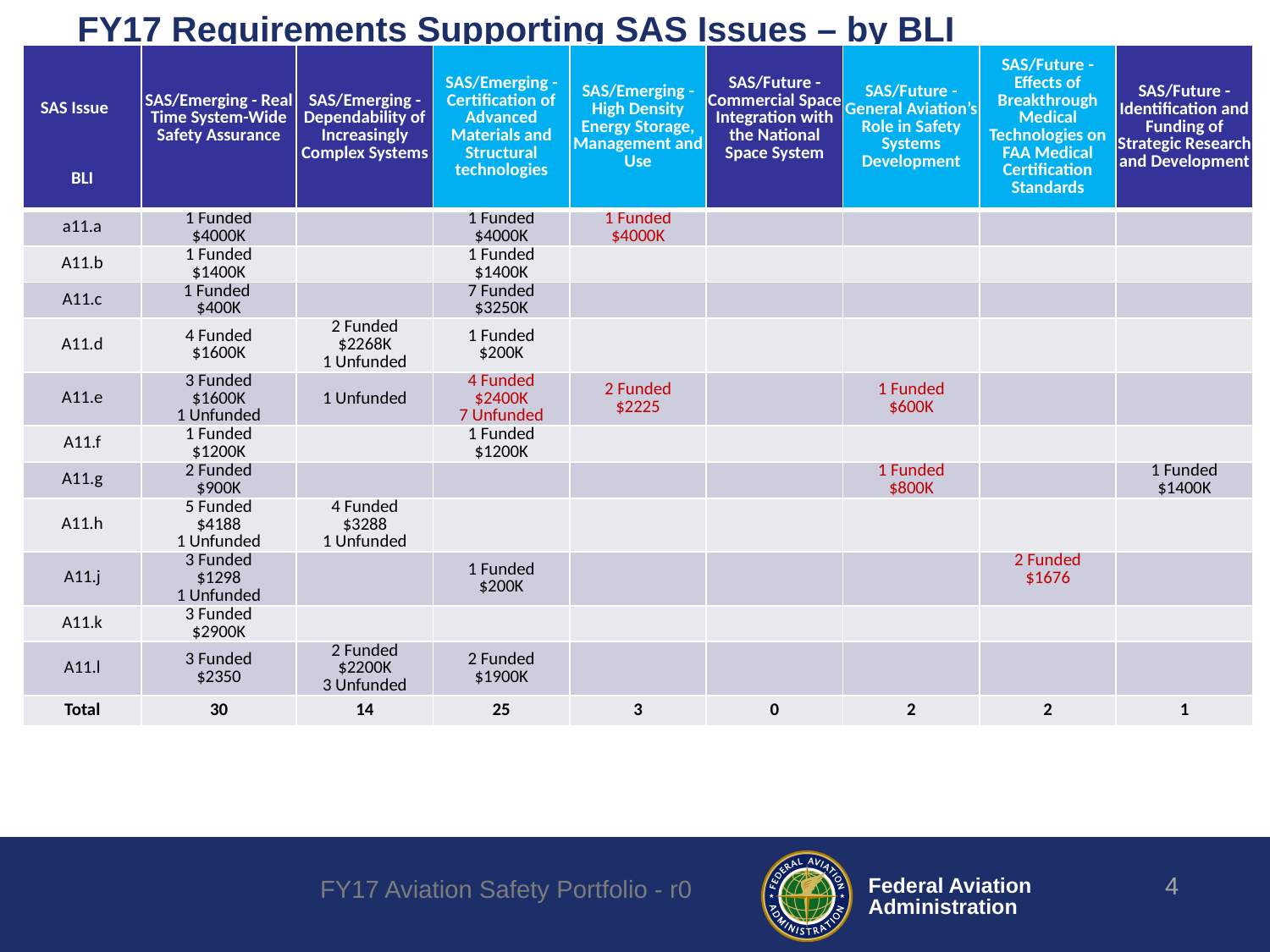

# FY17 Requirements Supporting SAS Issues – by BLI
| SAS Issue BLI | SAS/Emerging - Real Time System-Wide Safety Assurance | SAS/Emerging - Dependability of Increasingly Complex Systems | SAS/Emerging - Certification of Advanced Materials and Structural technologies | SAS/Emerging - High Density Energy Storage, Management and Use | SAS/Future - Commercial Space Integration with the National Space System | SAS/Future - General Aviation’s Role in Safety Systems Development | SAS/Future - Effects of Breakthrough Medical Technologies on FAA Medical Certification Standards | SAS/Future - Identification and Funding of Strategic Research and Development |
| --- | --- | --- | --- | --- | --- | --- | --- | --- |
| a11.a | 1 Funded $4000K |  | 1 Funded $4000K | 1 Funded $4000K |  |  |  |  |
| A11.b | 1 Funded $1400K |  | 1 Funded $1400K |  |  |  |  |  |
| A11.c | 1 Funded $400K |  | 7 Funded $3250K |  |  |  |  |  |
| A11.d | 4 Funded $1600K | 2 Funded $2268K 1 Unfunded | 1 Funded $200K |  |  |  |  |  |
| A11.e | 3 Funded $1600K 1 Unfunded | 1 Unfunded | 4 Funded $2400K 7 Unfunded | 2 Funded $2225 |  | 1 Funded $600K |  |  |
| A11.f | 1 Funded $1200K |  | 1 Funded $1200K |  |  |  |  |  |
| A11.g | 2 Funded $900K |  |  |  |  | 1 Funded $800K |  | 1 Funded $1400K |
| A11.h | 5 Funded $4188 1 Unfunded | 4 Funded $3288 1 Unfunded |  |  |  |  |  |  |
| A11.j | 3 Funded $1298 1 Unfunded |  | 1 Funded $200K |  |  |  | 2 Funded $1676 |  |
| A11.k | 3 Funded $2900K |  |  |  |  |  |  |  |
| A11.l | 3 Funded $2350 | 2 Funded $2200K 3 Unfunded | 2 Funded $1900K |  |  |  |  |  |
| Total | 30 | 14 | 25 | 3 | 0 | 2 | 2 | 1 |
4
FY17 Aviation Safety Portfolio - r0